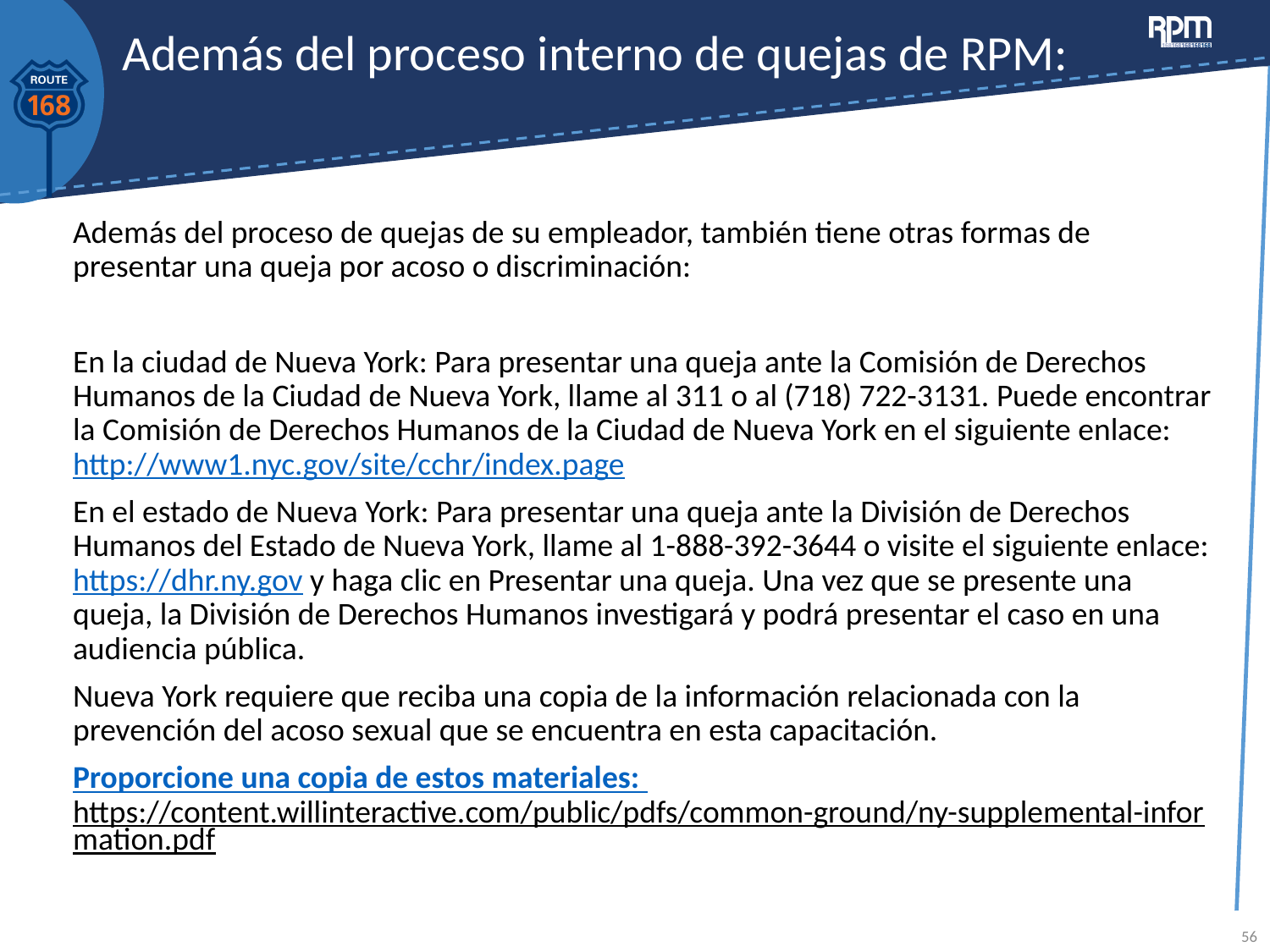

# Además del proceso interno de quejas de RPM:
Además del proceso de quejas de su empleador, también tiene otras formas de presentar una queja por acoso o discriminación:

En la ciudad de Nueva York: Para presentar una queja ante la Comisión de Derechos Humanos de la Ciudad de Nueva York, llame al 311 o al (718) 722-3131. Puede encontrar la Comisión de Derechos Humanos de la Ciudad de Nueva York en el siguiente enlace: http://www1.nyc.gov/site/cchr/index.page
En el estado de Nueva York: Para presentar una queja ante la División de Derechos Humanos del Estado de Nueva York, llame al 1-888-392-3644 o visite el siguiente enlace: https://dhr.ny.gov y haga clic en Presentar una queja. Una vez que se presente una queja, la División de Derechos Humanos investigará y podrá presentar el caso en una audiencia pública.
Nueva York requiere que reciba una copia de la información relacionada con la prevención del acoso sexual que se encuentra en esta capacitación.
Proporcione una copia de estos materiales: https://content.willinteractive.com/public/pdfs/common-ground/ny-supplemental-information.pdf
56